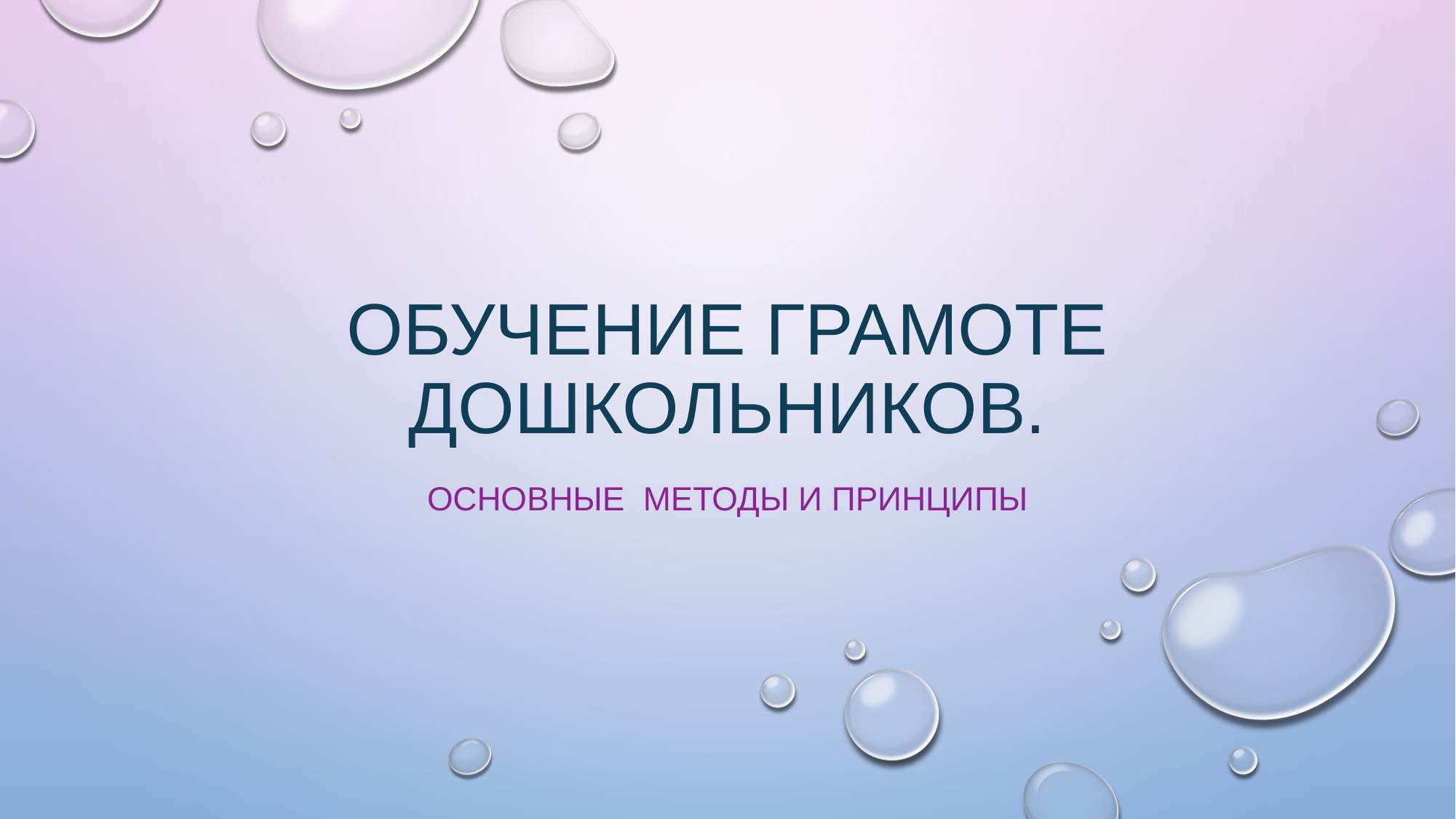

# Обучение грамоте дошкольников.
Основные  методы и принципы